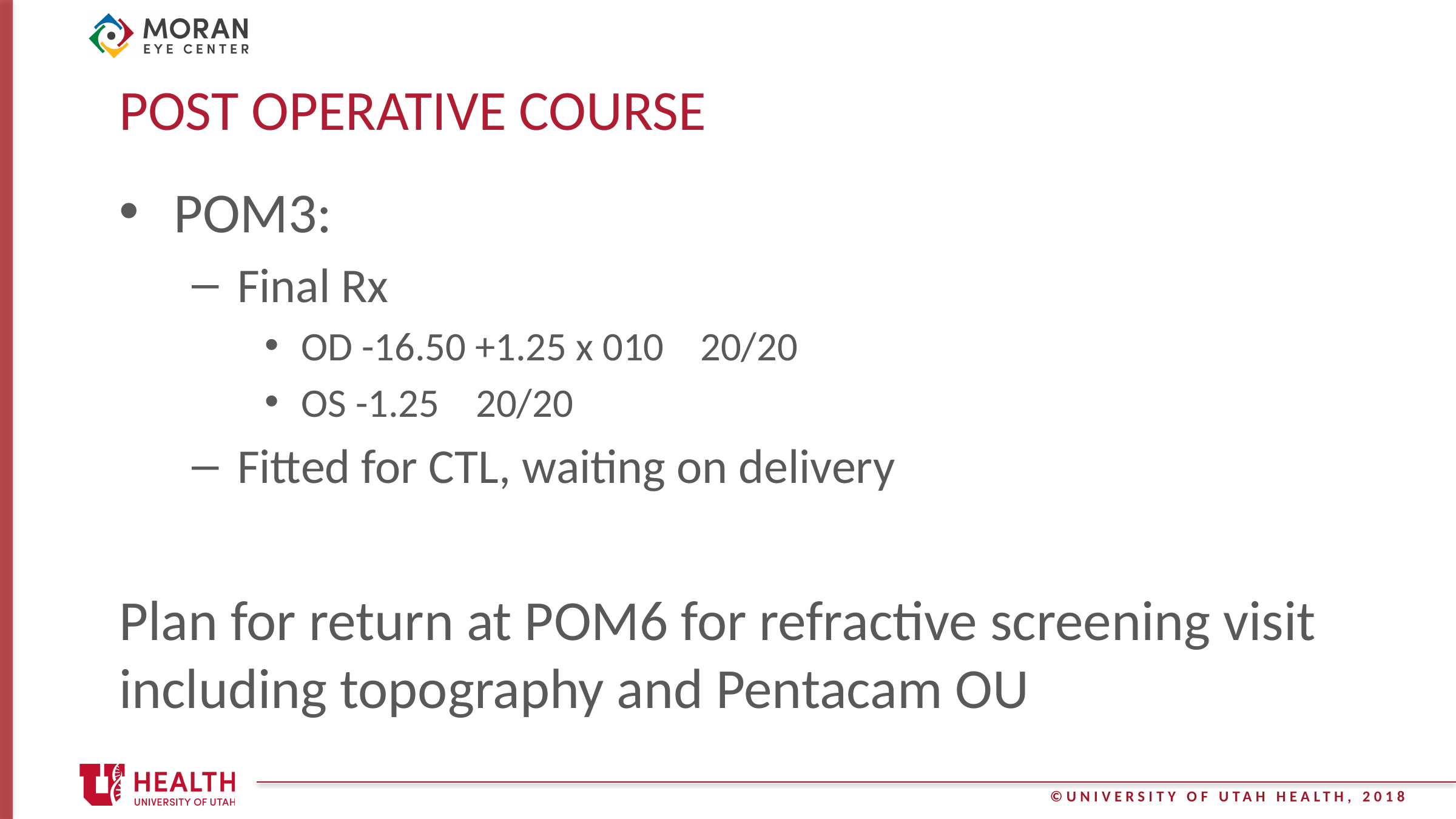

# Post operative course
POM3:
Final Rx
OD -16.50 +1.25 x 010    20/20
OS -1.25    20/20
Fitted for CTL, waiting on delivery

Plan for return at POM6 for refractive screening visit including topography and Pentacam OU